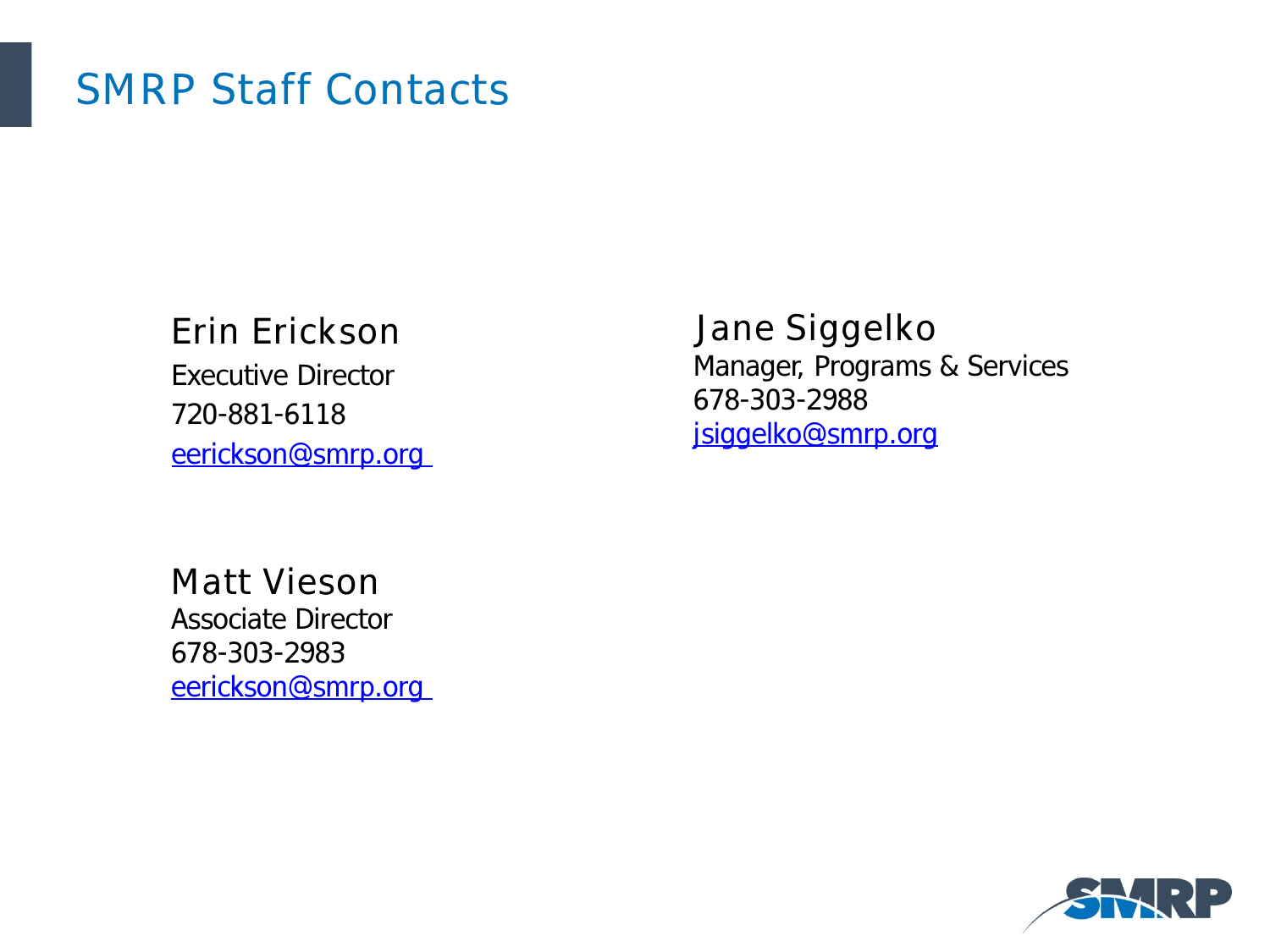

# SMRP Staff Contacts
Jane Siggelko
Manager, Programs & Services
678-303-2988
jsiggelko@smrp.org
Erin Erickson
Executive Director
720-881-6118
eerickson@smrp.org
Matt Vieson
Associate Director
678-303-2983
eerickson@smrp.org